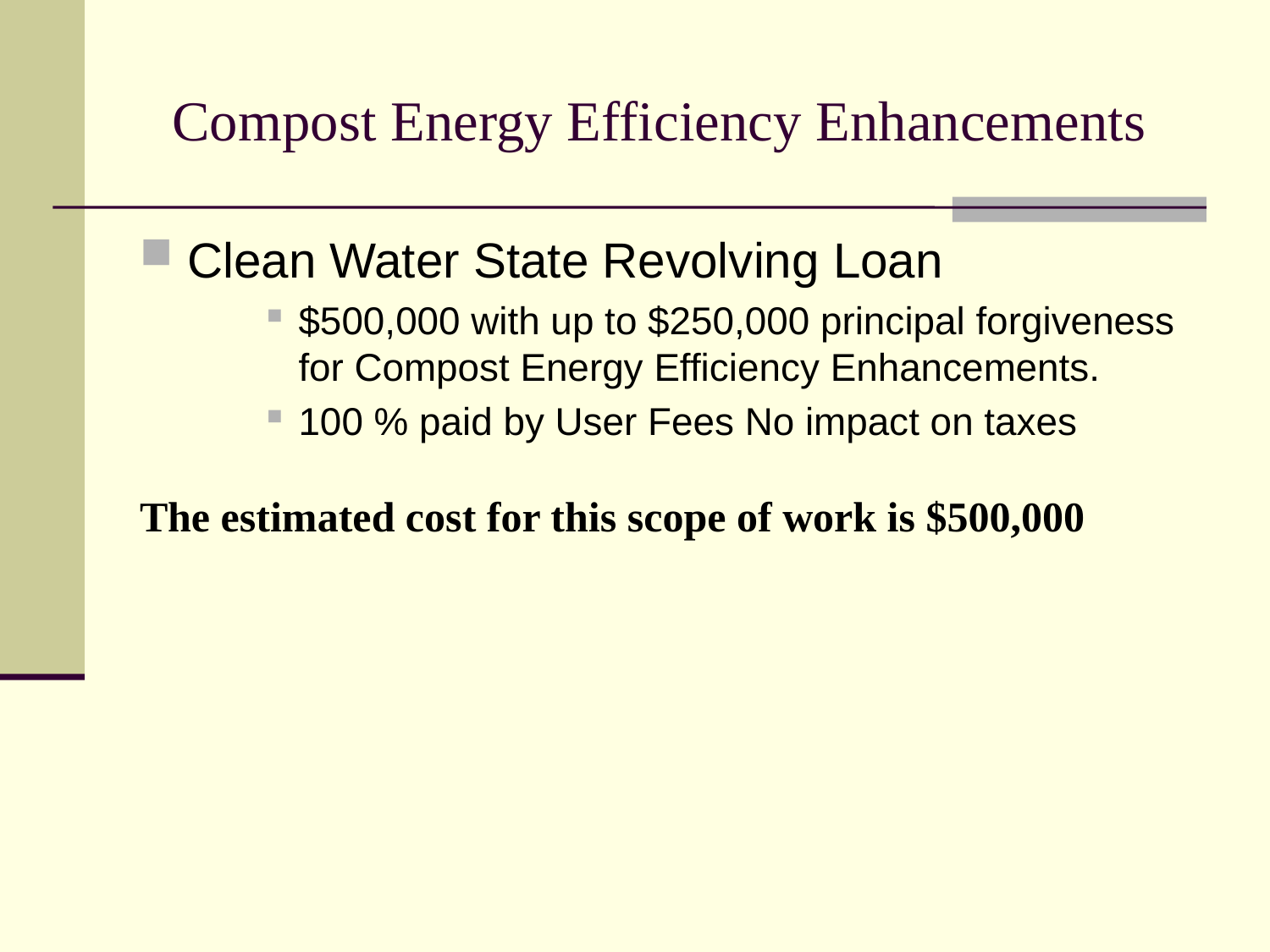

# Compost Energy Efficiency Enhancements
Clean Water State Revolving Loan
$500,000 with up to $250,000 principal forgiveness for Compost Energy Efficiency Enhancements.
100 % paid by User Fees No impact on taxes
The estimated cost for this scope of work is $500,000